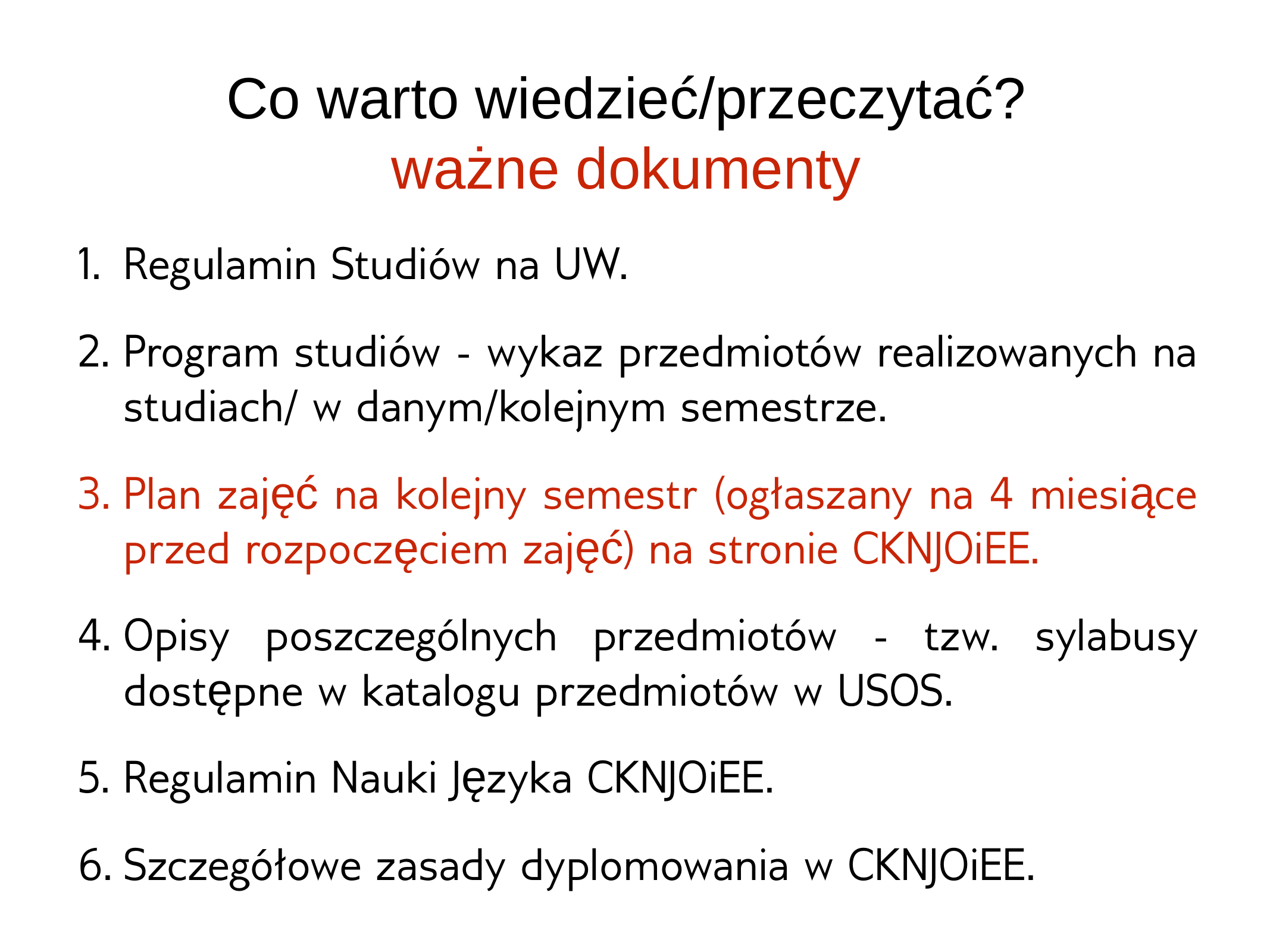

# Co warto wiedzieć/przeczytać?
ważne dokumenty
Regulamin Studiów na UW.
Program studiów - wykaz przedmiotów realizowanych na studiach/ w danym/kolejnym semestrze.
Plan zajęć na kolejny semestr (ogłaszany na 4 miesiące przed rozpoczęciem zajęć) na stronie CKNJOiEE.
Opisy poszczególnych przedmiotów - tzw. sylabusy dostępne w katalogu przedmiotów w USOS.
Regulamin Nauki Języka CKNJOiEE.
Szczegółowe zasady dyplomowania w CKNJOiEE.